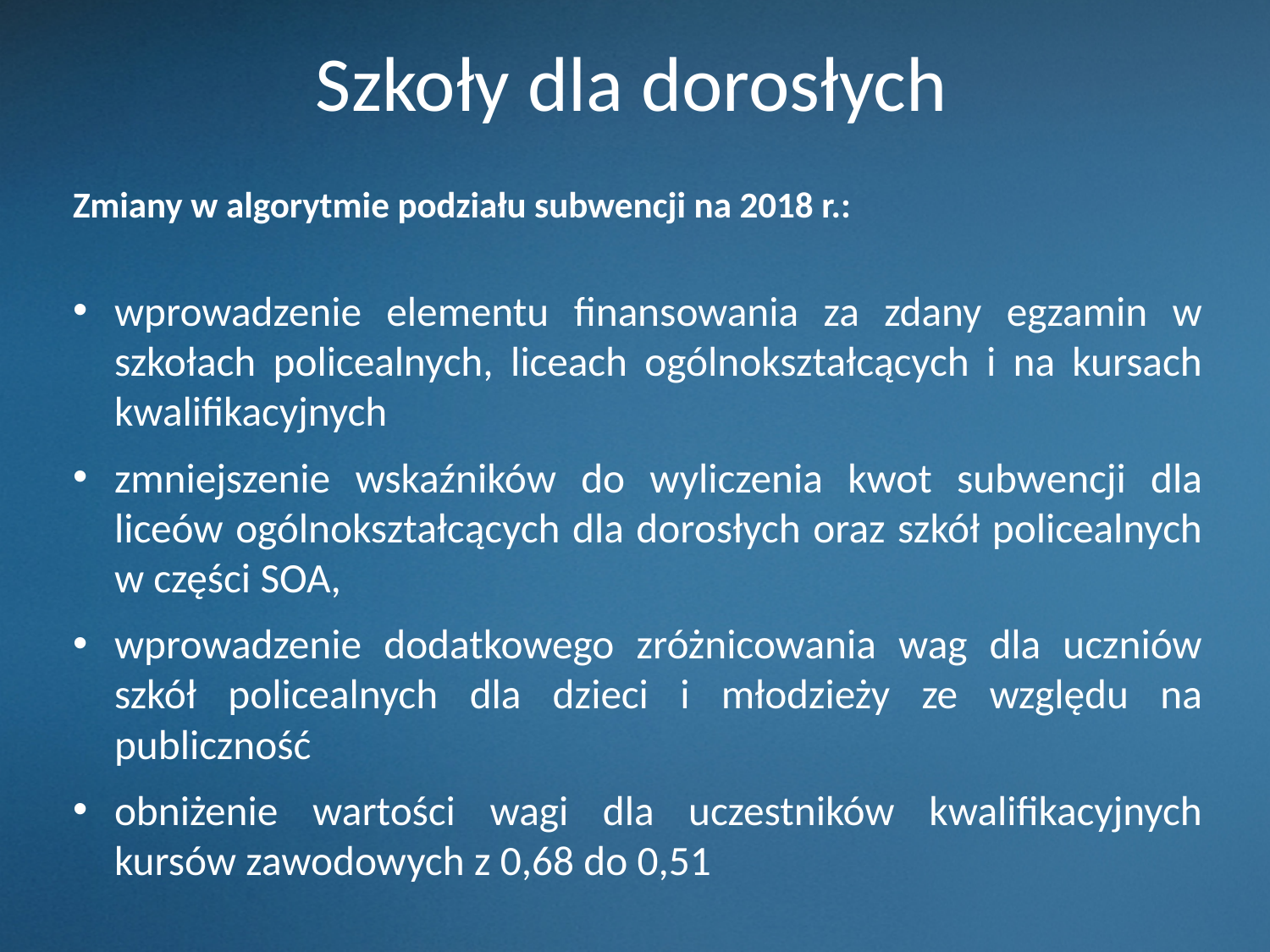

# Szkoły dla dorosłych
Zmiany w algorytmie podziału subwencji na 2018 r.:

wprowadzenie elementu finansowania za zdany egzamin w szkołach policealnych, liceach ogólnokształcących i na kursach kwalifikacyjnych
zmniejszenie wskaźników do wyliczenia kwot subwencji dla liceów ogólnokształcących dla dorosłych oraz szkół policealnych w części SOA,
wprowadzenie dodatkowego zróżnicowania wag dla uczniów szkół policealnych dla dzieci i młodzieży ze względu na publiczność
obniżenie wartości wagi dla uczestników kwalifikacyjnych kursów zawodowych z 0,68 do 0,51